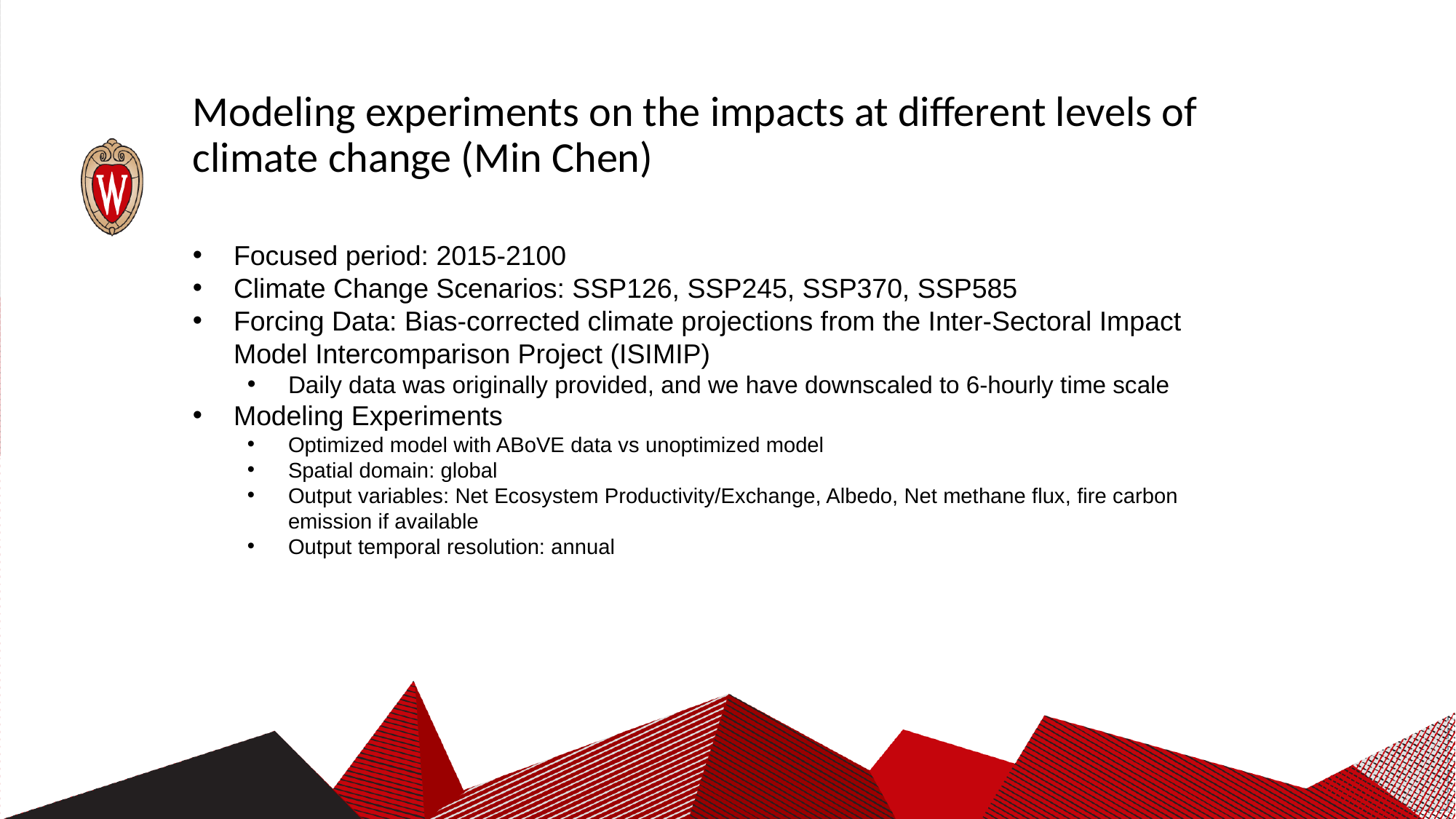

# Modeling experiments on the impacts at different levels of climate change (Min Chen)
Focused period: 2015-2100
Climate Change Scenarios: SSP126, SSP245, SSP370, SSP585
Forcing Data: Bias-corrected climate projections from the Inter-Sectoral Impact Model Intercomparison Project (ISIMIP)
Daily data was originally provided, and we have downscaled to 6-hourly time scale
Modeling Experiments
Optimized model with ABoVE data vs unoptimized model
Spatial domain: global
Output variables: Net Ecosystem Productivity/Exchange, Albedo, Net methane flux, fire carbon emission if available
Output temporal resolution: annual